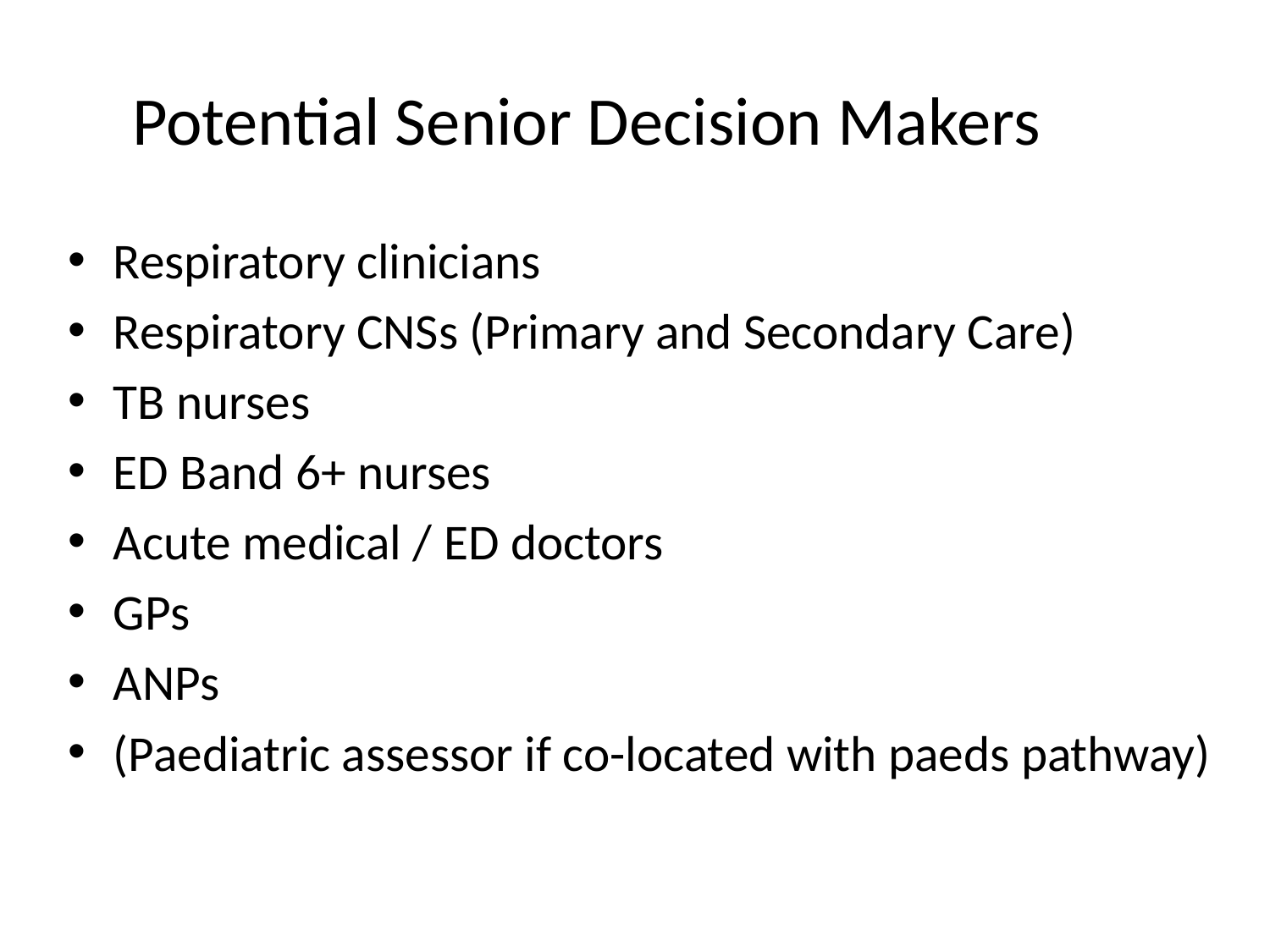

# Potential Senior Decision Makers
Respiratory clinicians
Respiratory CNSs (Primary and Secondary Care)
TB nurses
ED Band 6+ nurses
Acute medical / ED doctors
GPs
ANPs
(Paediatric assessor if co-located with paeds pathway)